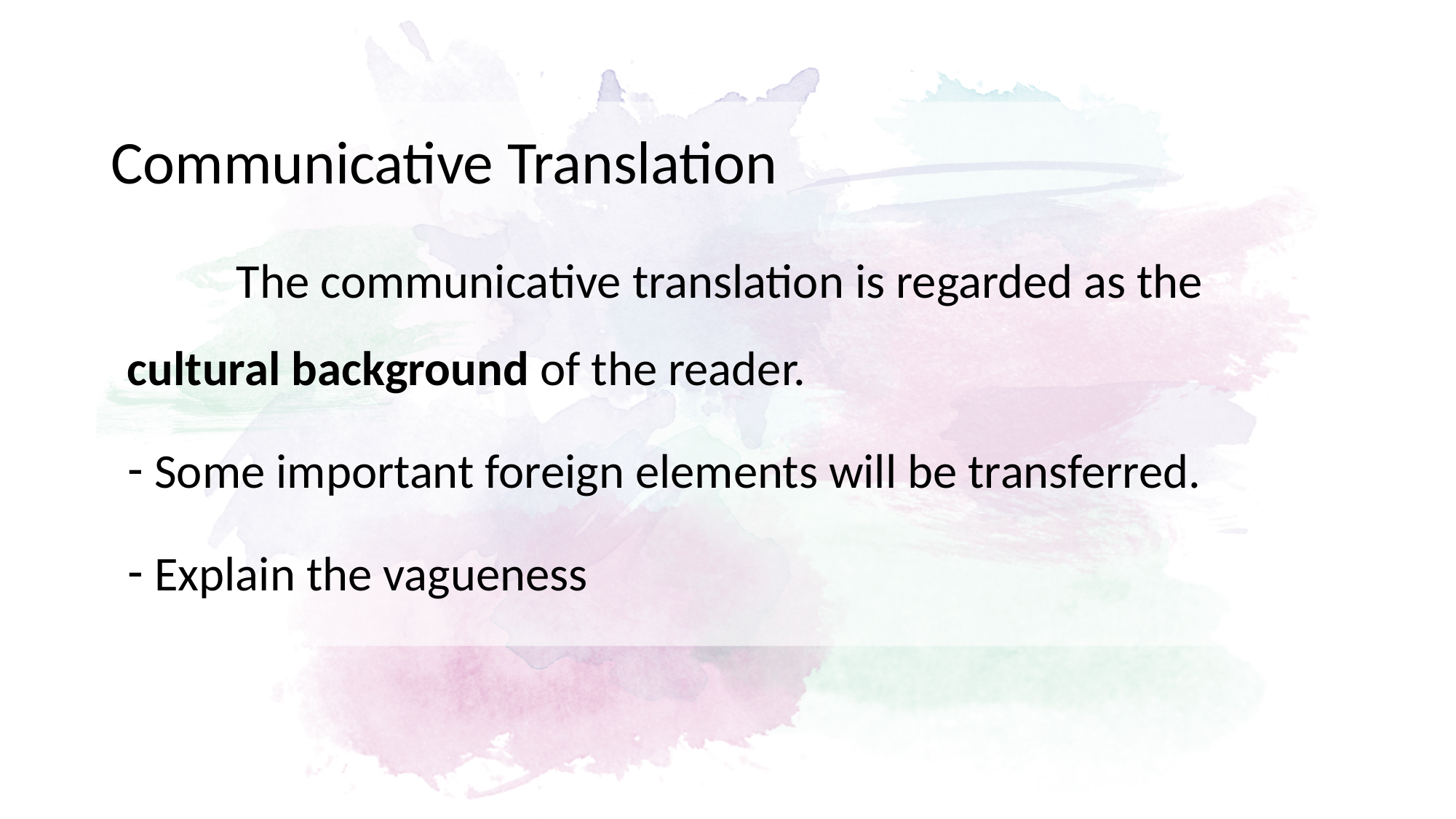

# Communicative Translation

	The communicative translation is regarded as the
cultural background of the reader.
Some important foreign elements will be transferred.
Explain the vagueness